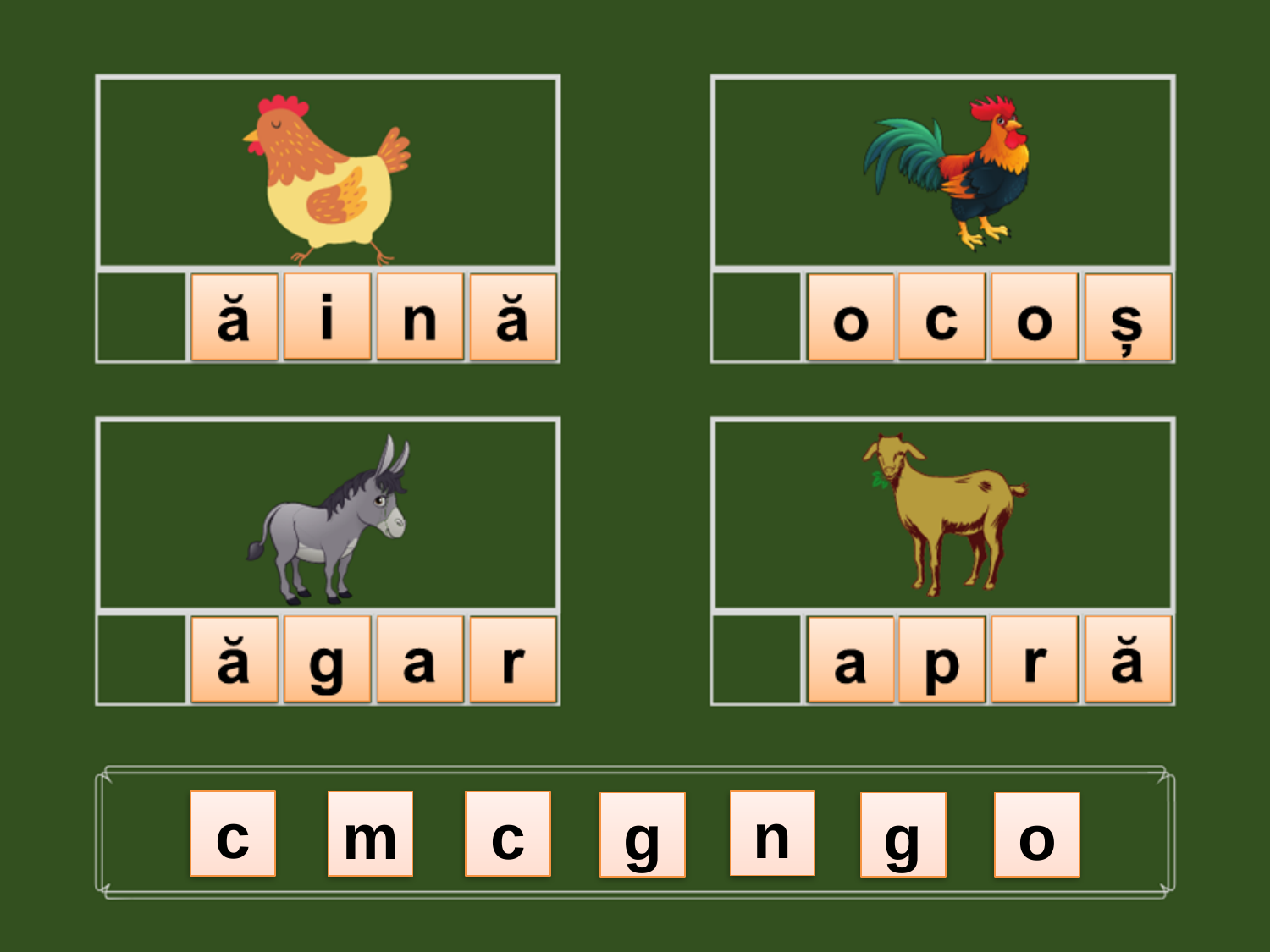

n
c
m
c
g
g
o